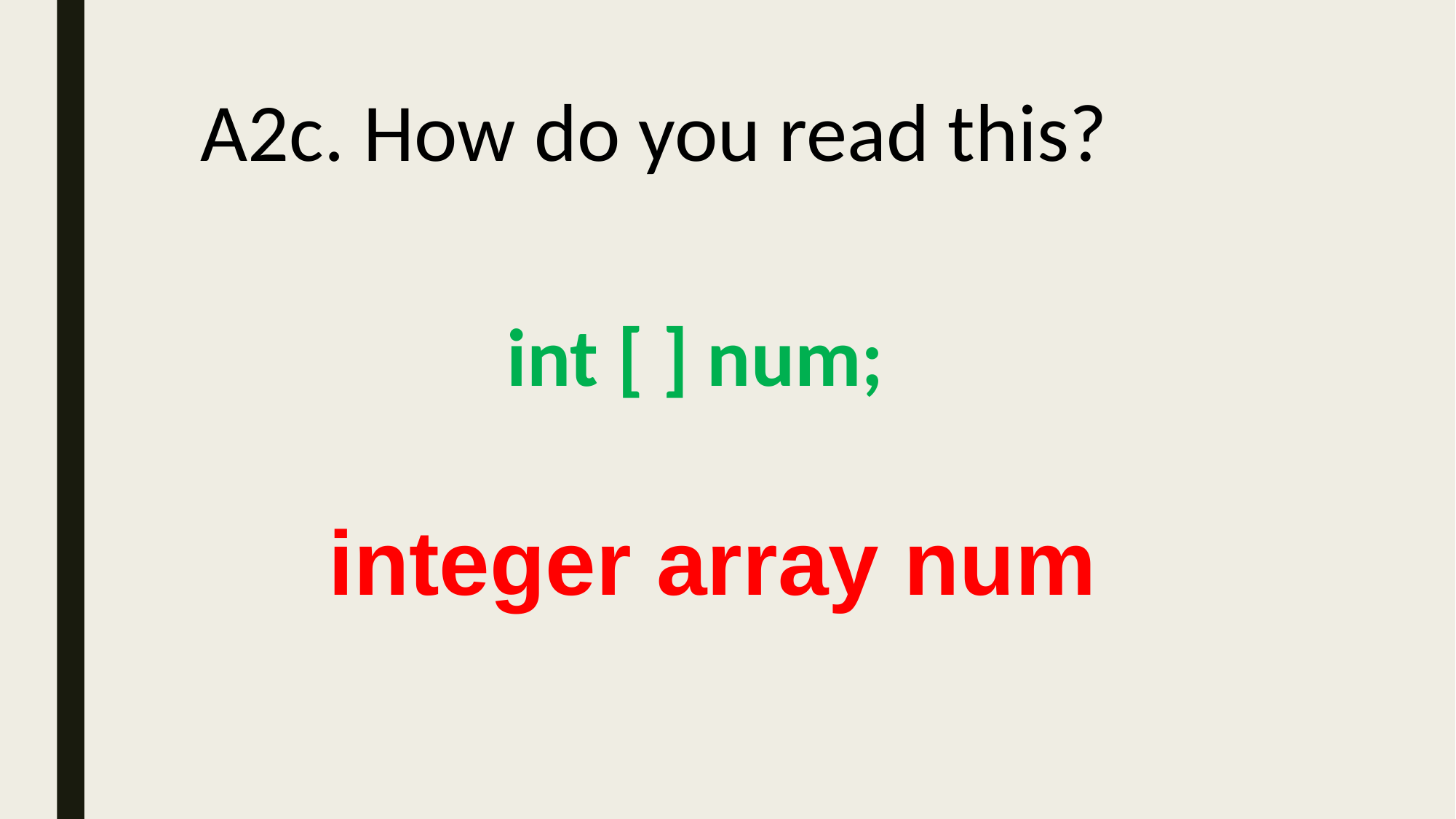

A2c. How do you read this?

int [ ] num;
integer array num